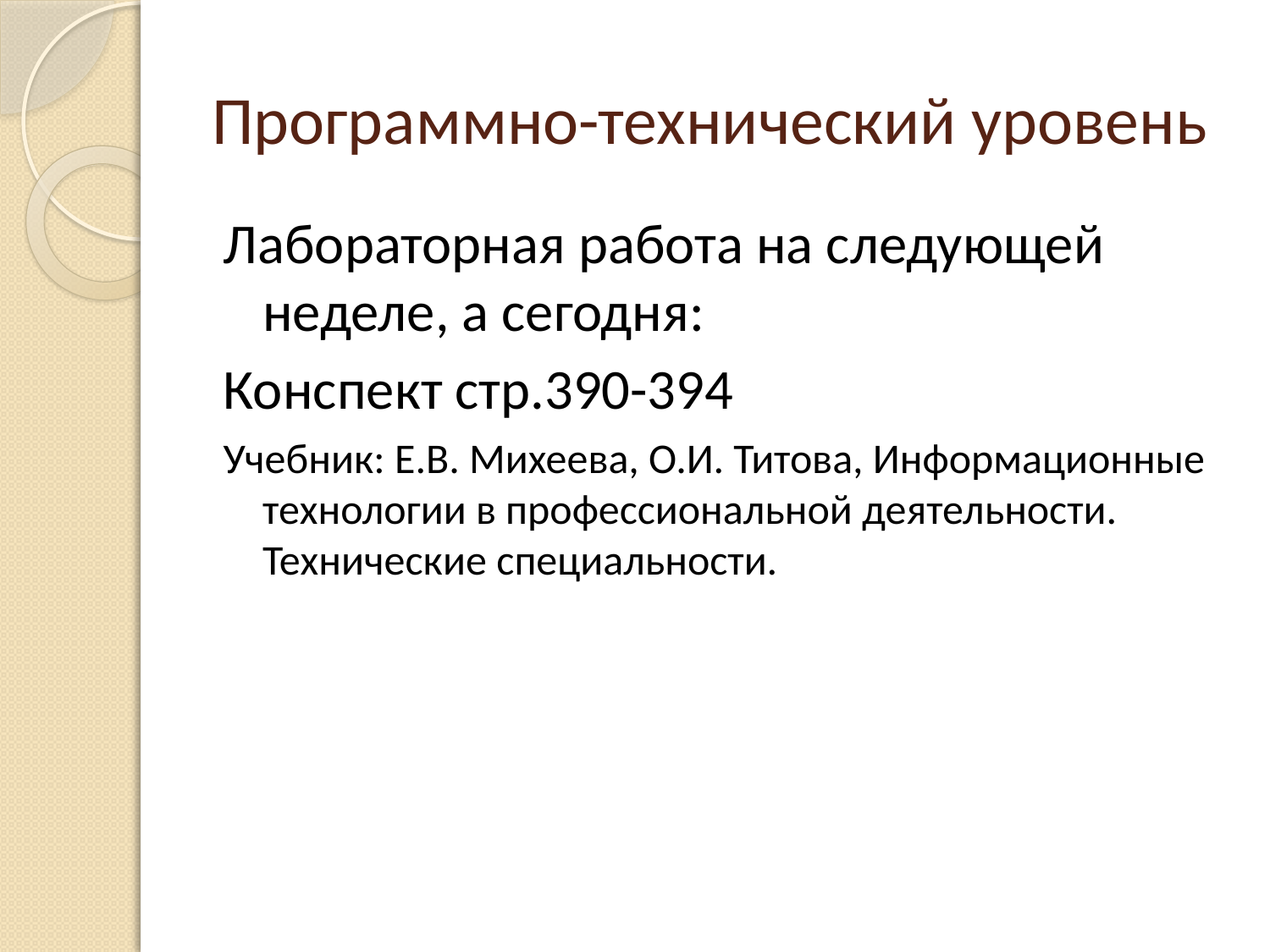

# Программно-технический уровень
Лабораторная работа на следующей неделе, а сегодня:
Конспект стр.390-394
Учебник: Е.В. Михеева, О.И. Титова, Информационные технологии в профессиональной деятельности. Технические специальности.